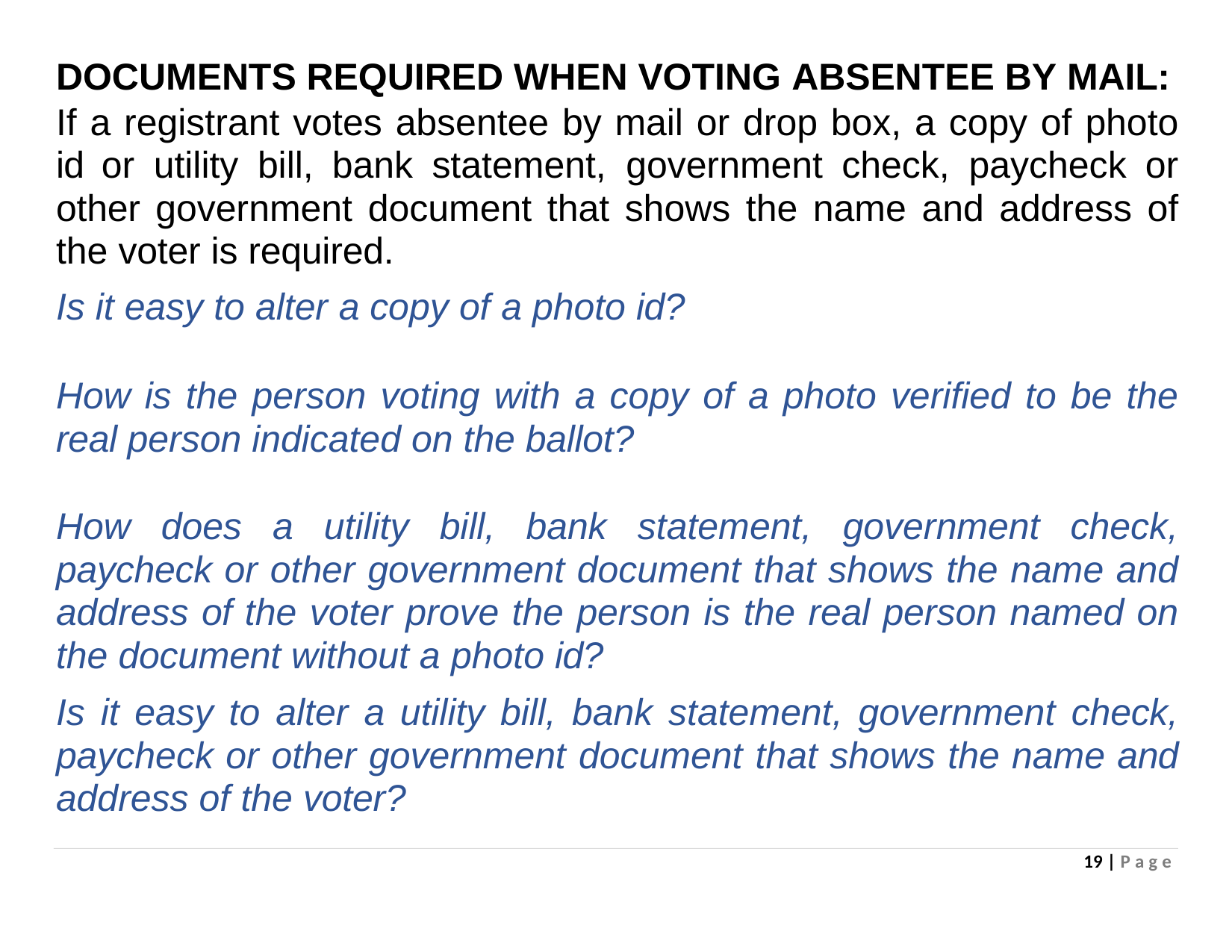

DOCUMENTS REQUIRED WHEN VOTING ABSENTEE BY MAIL:
If a registrant votes absentee by mail or drop box, a copy of photo id or utility bill, bank statement, government check, paycheck or other government document that shows the name and address of the voter is required.
Is it easy to alter a copy of a photo id?

How is the person voting with a copy of a photo verified to be the real person indicated on the ballot?

How does a utility bill, bank statement, government check, paycheck or other government document that shows the name and address of the voter prove the person is the real person named on the document without a photo id?
Is it easy to alter a utility bill, bank statement, government check, paycheck or other government document that shows the name and address of the voter?
19 | P a g e